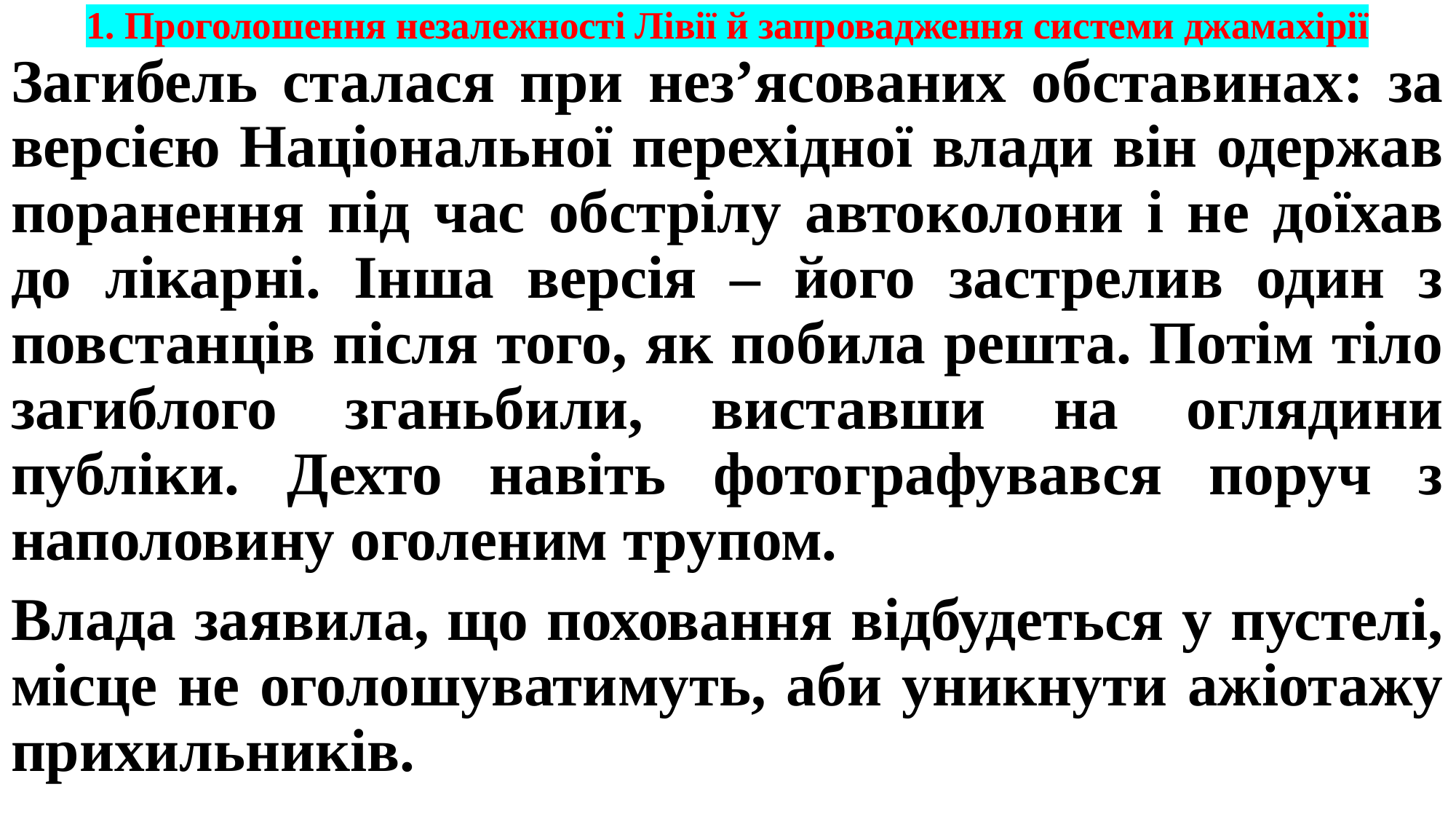

# 1. Проголошення незалежності Лівії й запровадження системи джамахірії
Загибель сталася при нез’ясованих обставинах: за версією Національної перехідної влади він одержав поранення під час обстрілу автоколони і не доїхав до лікарні. Інша версія – його застрелив один з повстанців після того, як побила решта. Потім тіло загиблого зганьбили, виставши на оглядини публіки. Дехто навіть фотографувався поруч з наполовину оголеним трупом.
Влада заявила, що поховання відбудеться у пустелі, місце не оголошуватимуть, аби уникнути ажіотажу прихильників.